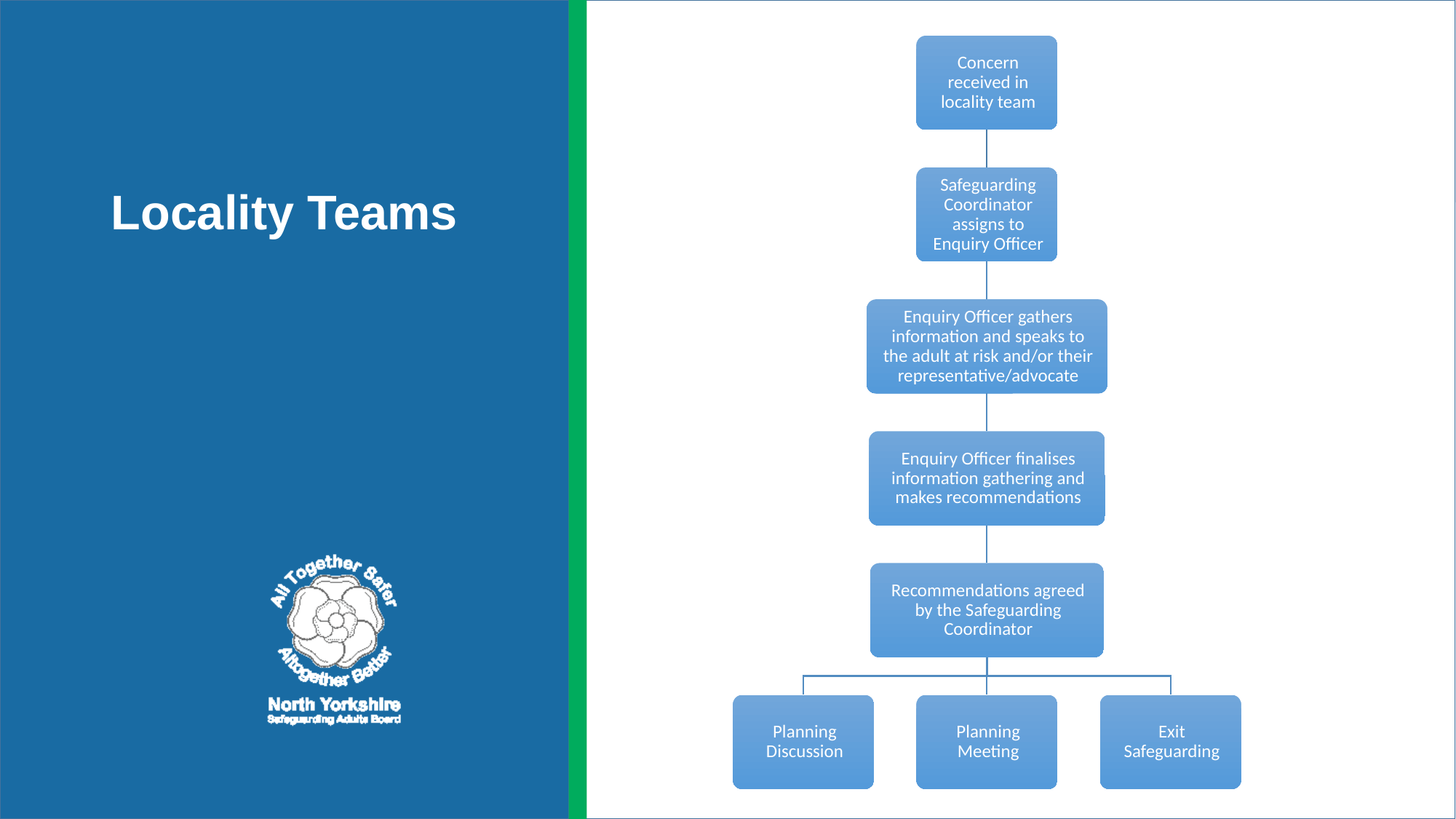

Concern received in locality team
Safeguarding Coordinator assigns to Enquiry Officer
Enquiry Officer gathers information and speaks to the adult at risk and/or their representative/advocate
Enquiry Officer finalises information gathering and makes recommendations
Recommendations agreed by the Safeguarding Coordinator
Planning Discussion
Planning Meeting
Exit Safeguarding
# Locality Teams